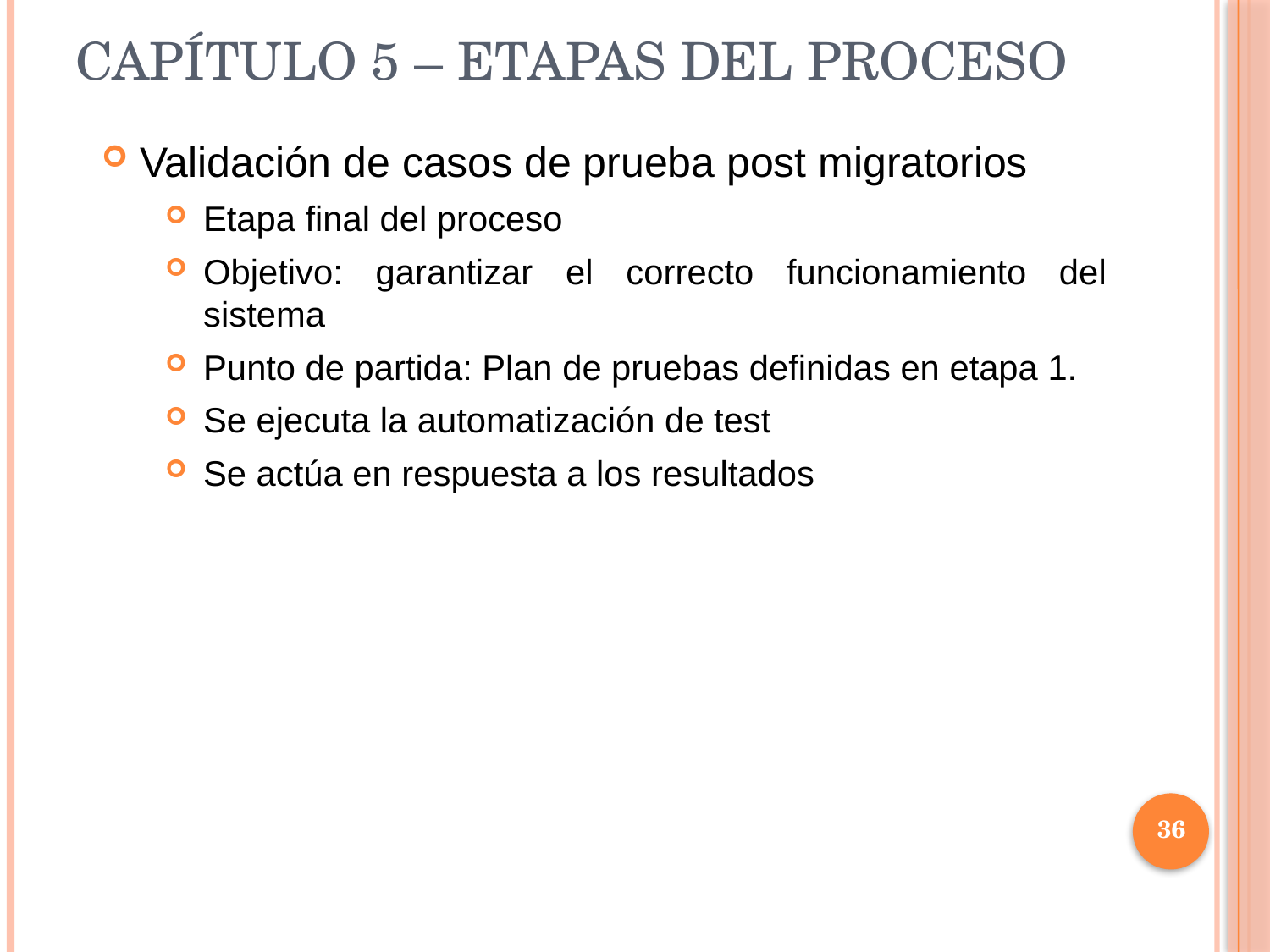

# Capítulo 5 – Etapas del proceso
Validación de casos de prueba post migratorios
Etapa final del proceso
Objetivo: garantizar el correcto funcionamiento del sistema
Punto de partida: Plan de pruebas definidas en etapa 1.
Se ejecuta la automatización de test
Se actúa en respuesta a los resultados

36